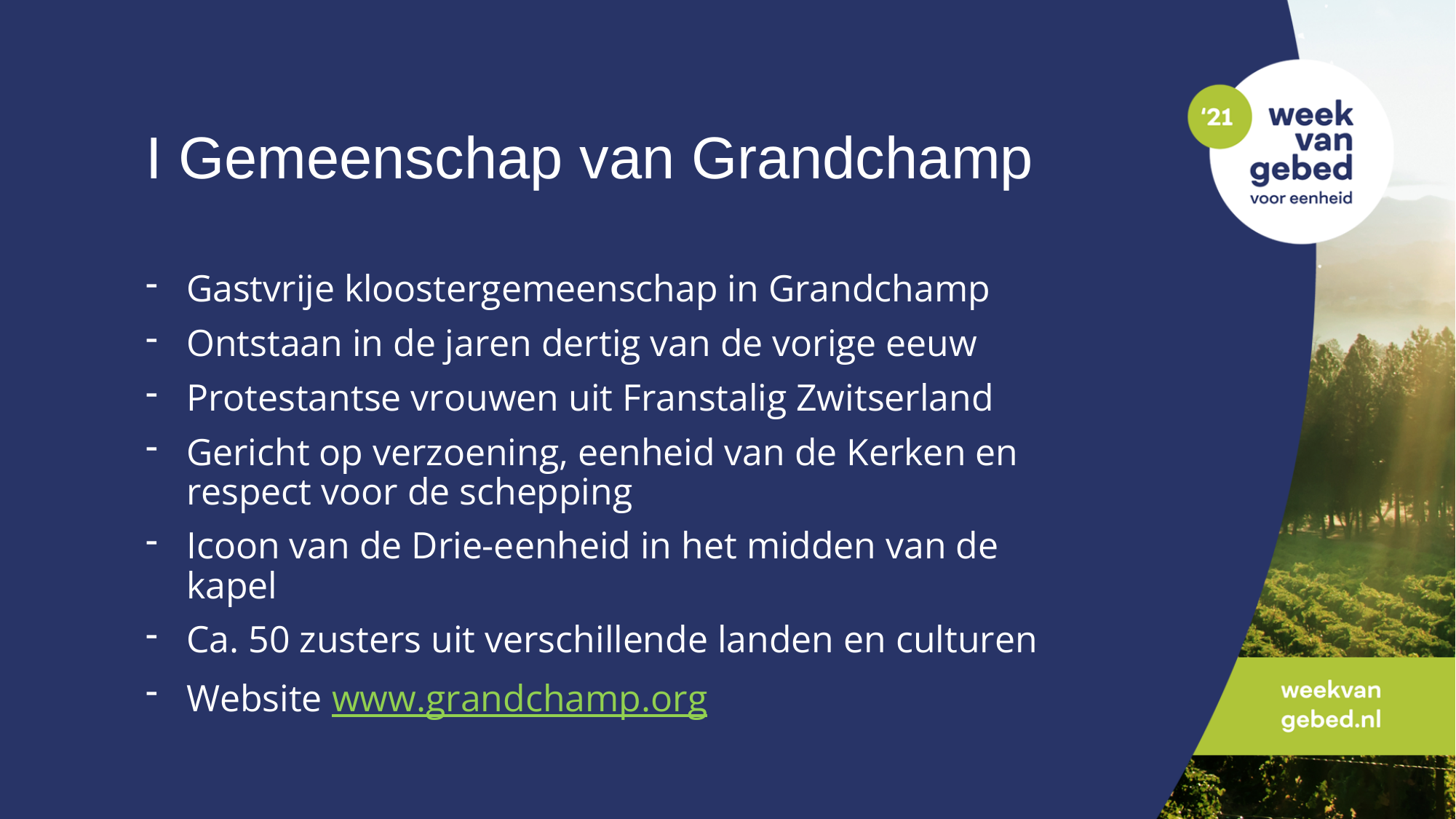

# I Gemeenschap van Grandchamp
Gastvrije kloostergemeenschap in Grandchamp
Ontstaan in de jaren dertig van de vorige eeuw
Protestantse vrouwen uit Franstalig Zwitserland
Gericht op verzoening, eenheid van de Kerken en respect voor de schepping
Icoon van de Drie-eenheid in het midden van de kapel
Ca. 50 zusters uit verschillende landen en culturen
Website www.grandchamp.org